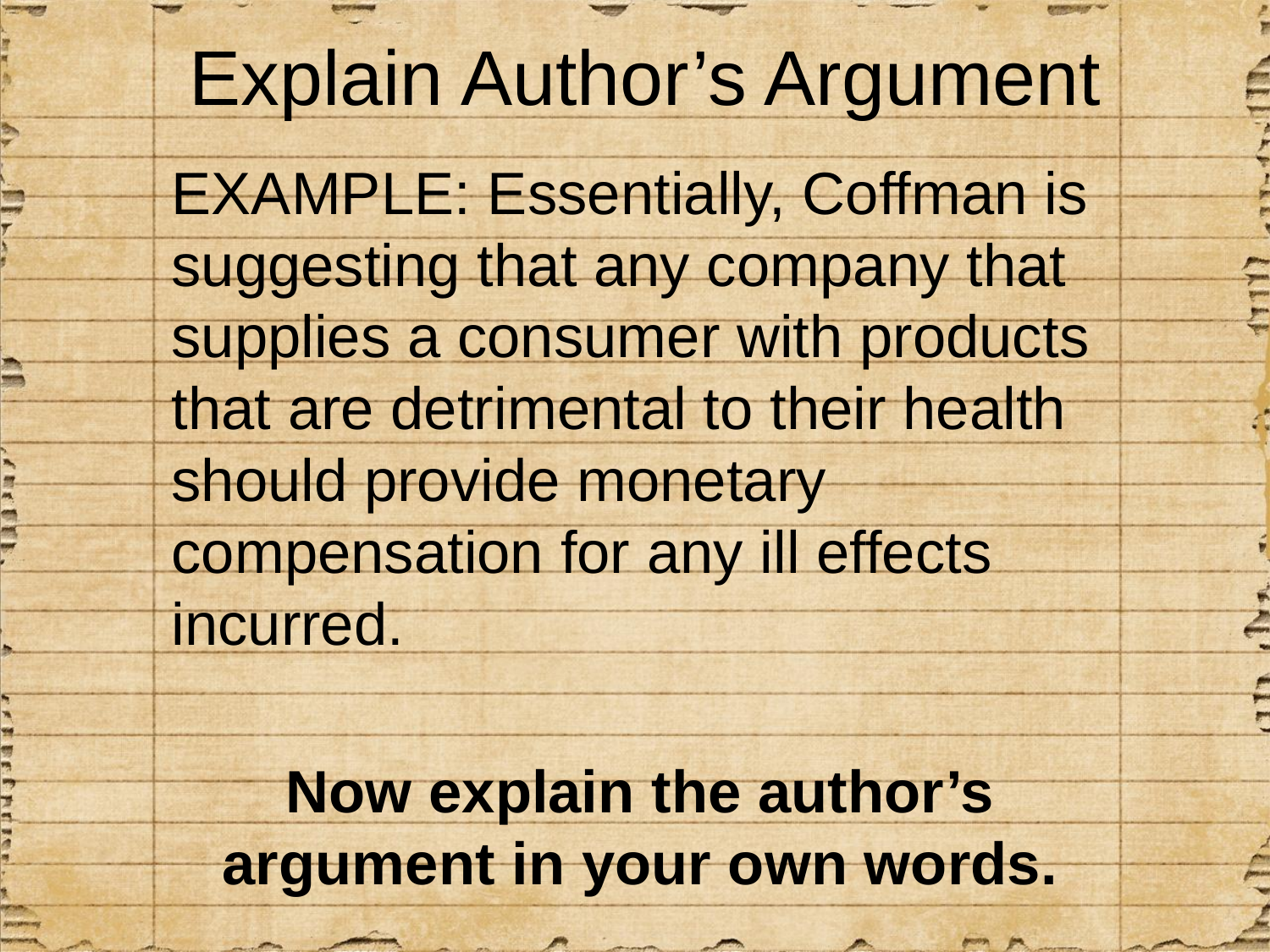

# Explain Author’s Argument
EXAMPLE: Essentially, Coffman is suggesting that any company that supplies a consumer with products that are detrimental to their health should provide monetary compensation for any ill effects incurred.

Now explain the author’s argument in your own words.